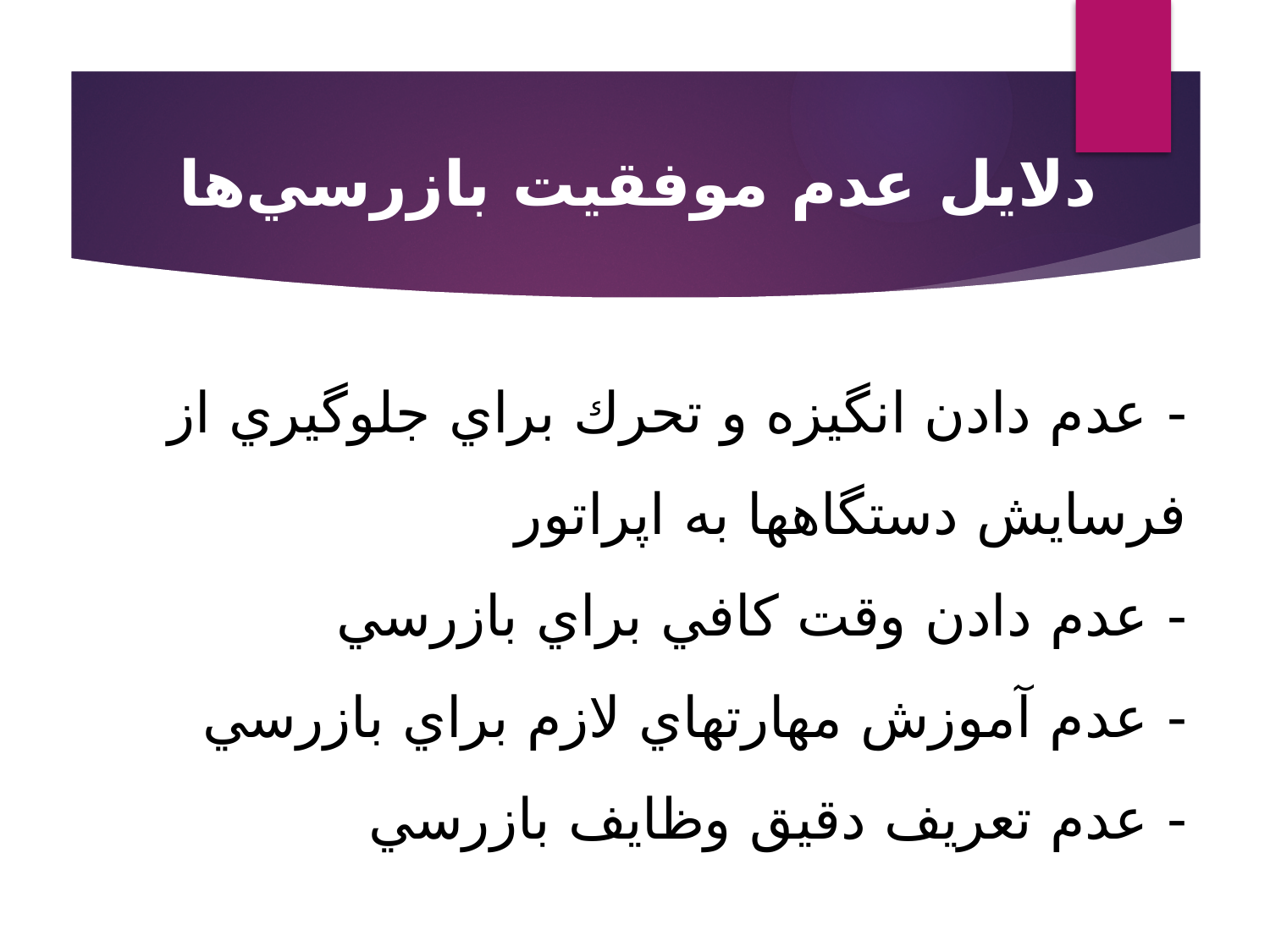

دلايل عدم موفقيت بازرسي‌ها
# - عدم دادن انگيزه و تحرك براي جلوگيري از فرسايش دستگاهها به اپراتور - عدم دادن وقت كافي براي بازرسي - عدم آموزش مهارتهاي لازم براي بازرسي - عدم تعريف دقيق وظايف بازرسي